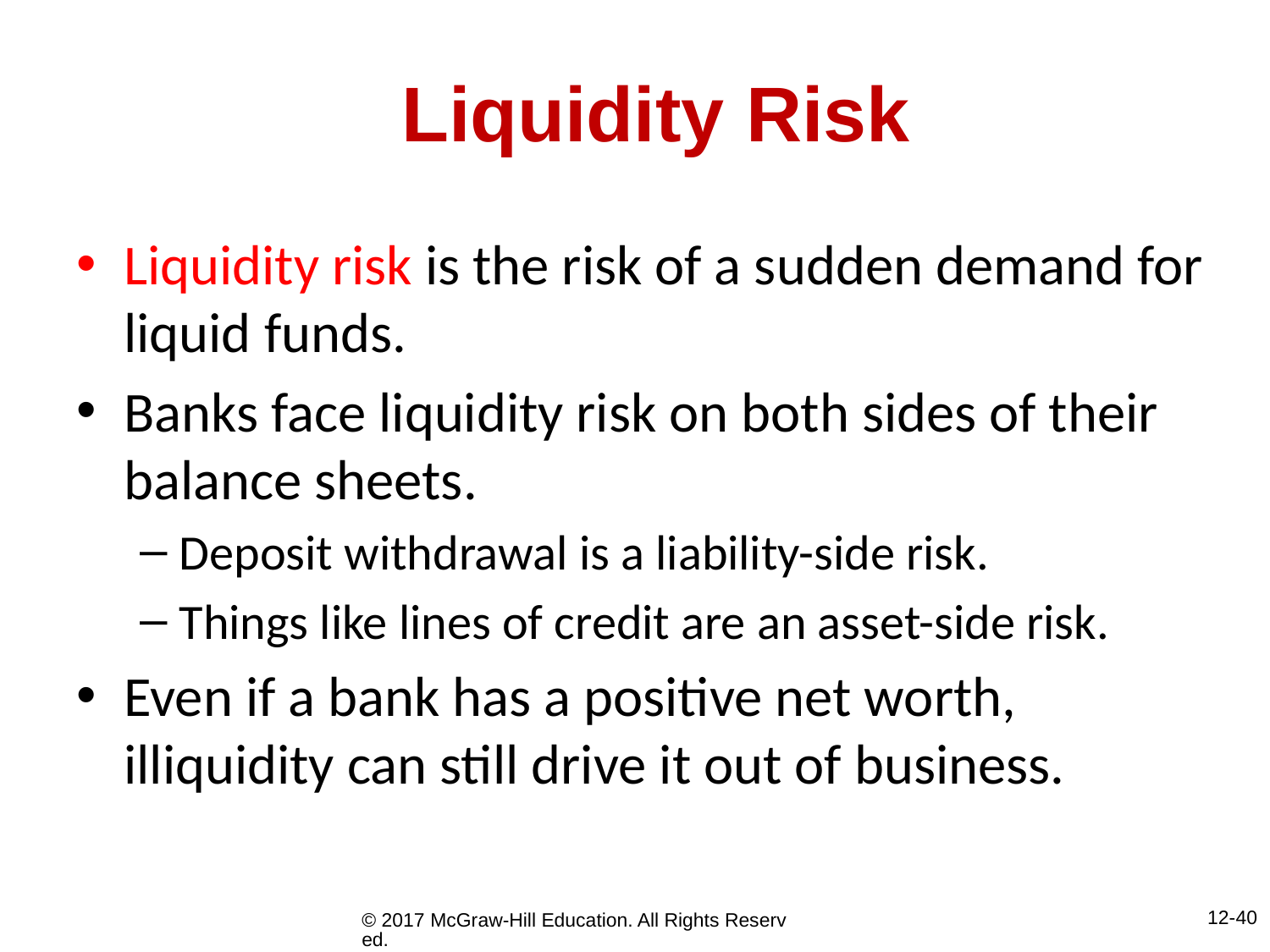

# Liquidity Risk
Liquidity risk is the risk of a sudden demand for liquid funds.
Banks face liquidity risk on both sides of their balance sheets.
Deposit withdrawal is a liability-side risk.
Things like lines of credit are an asset-side risk.
Even if a bank has a positive net worth, illiquidity can still drive it out of business.
12-40
© 2017 McGraw-Hill Education. All Rights Reserved.